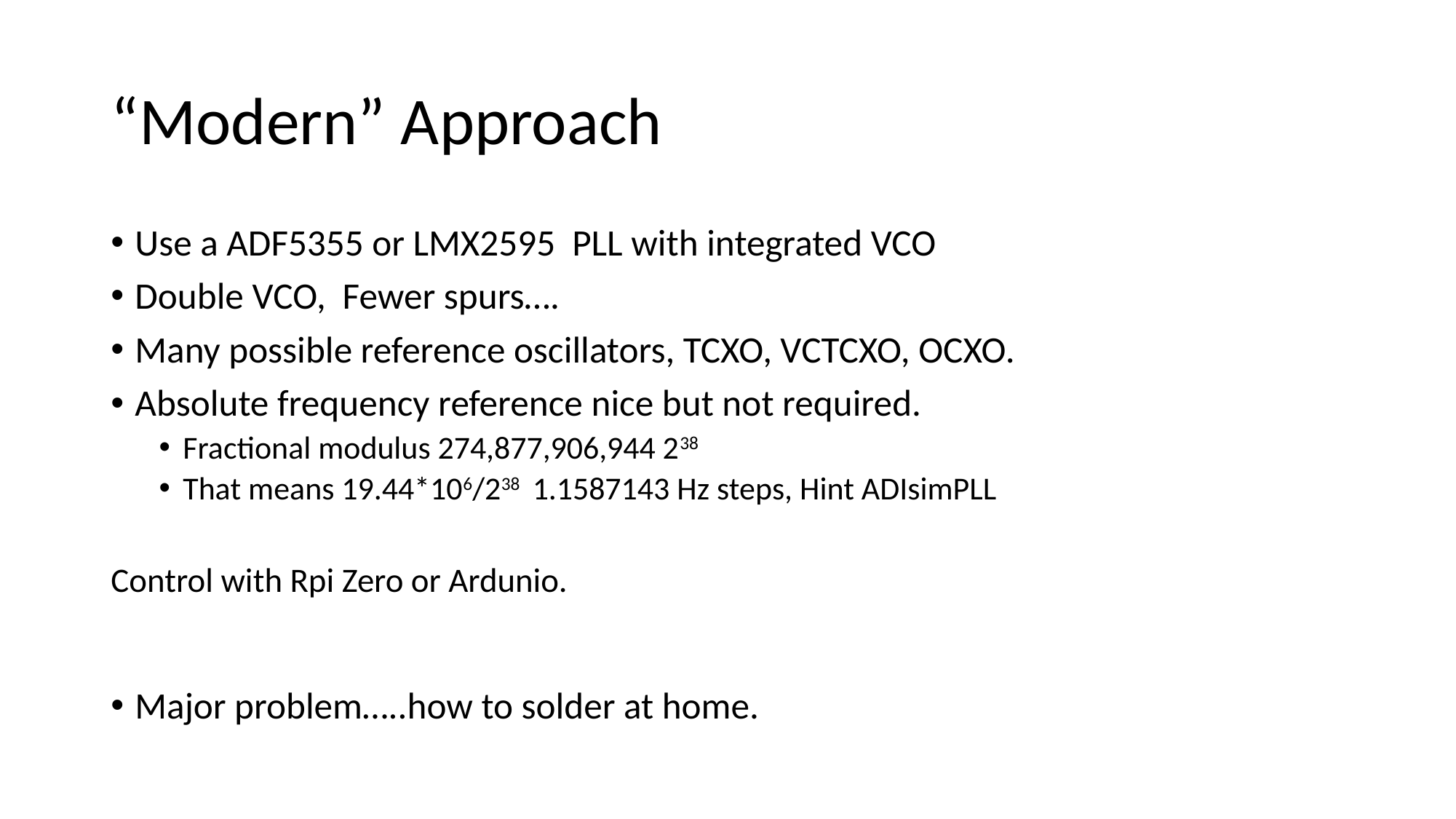

# “Modern” Approach
Use a ADF5355 or LMX2595  PLL with integrated VCO
Double VCO,  Fewer spurs….
Many possible reference oscillators, TCXO, VCTCXO, OCXO.
Absolute frequency reference nice but not required.
Fractional modulus 274,877,906,944 238
That means 19.44*106/238   1.1587143 Hz steps, Hint ADIsimPLL

Control with Rpi Zero or Ardunio.

Major problem…..how to solder at home.